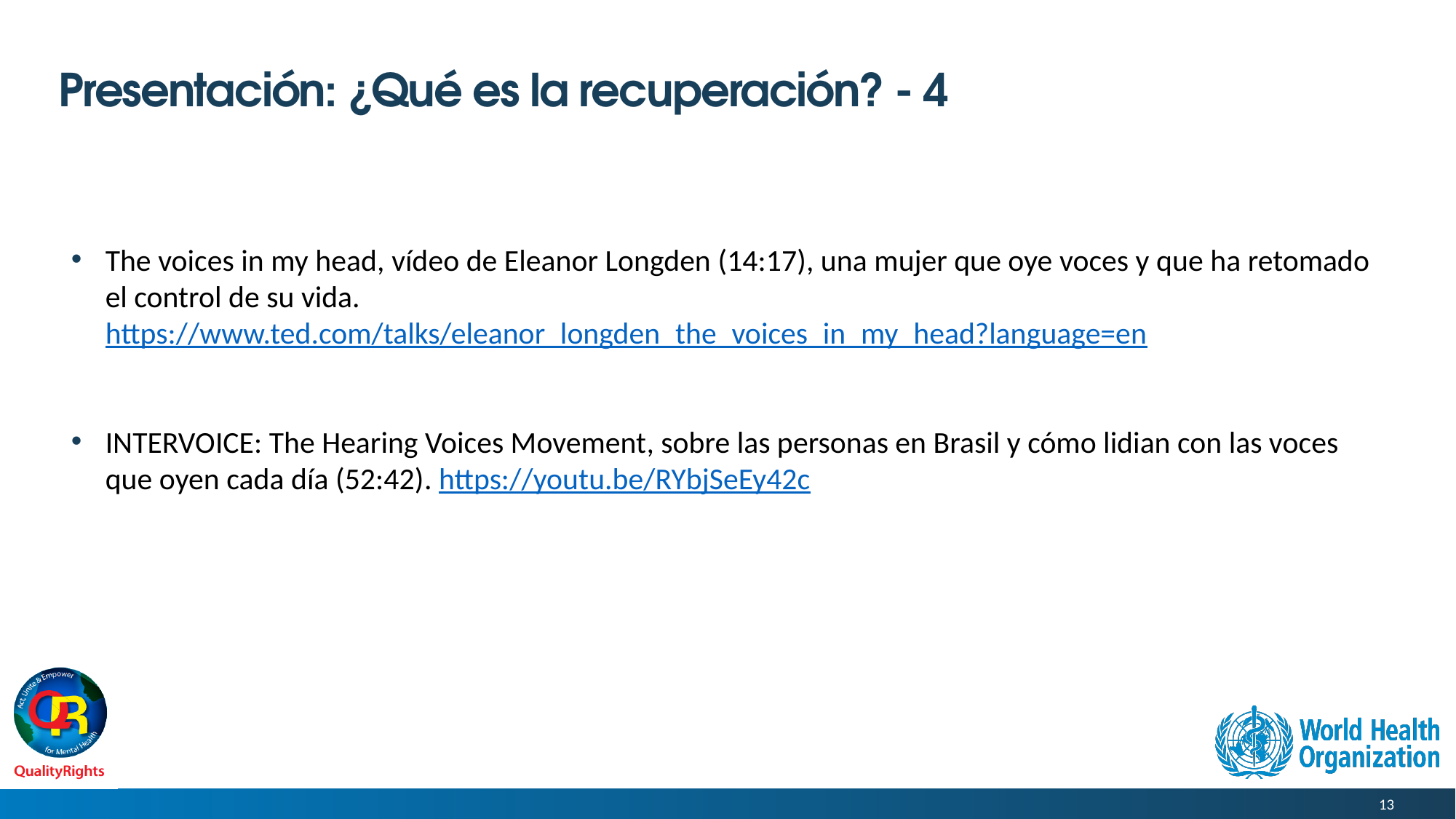

# Presentación: ¿Qué es la recuperación? - 4

The voices in my head, vídeo de Eleanor Longden (14:17), una mujer que oye voces y que ha retomado el control de su vida. https://www.ted.com/talks/eleanor_longden_the_voices_in_my_head?language=en

INTERVOICE: The Hearing Voices Movement, sobre las personas en Brasil y cómo lidian con las voces que oyen cada día (52:42). https://youtu.be/RYbjSeEy42c